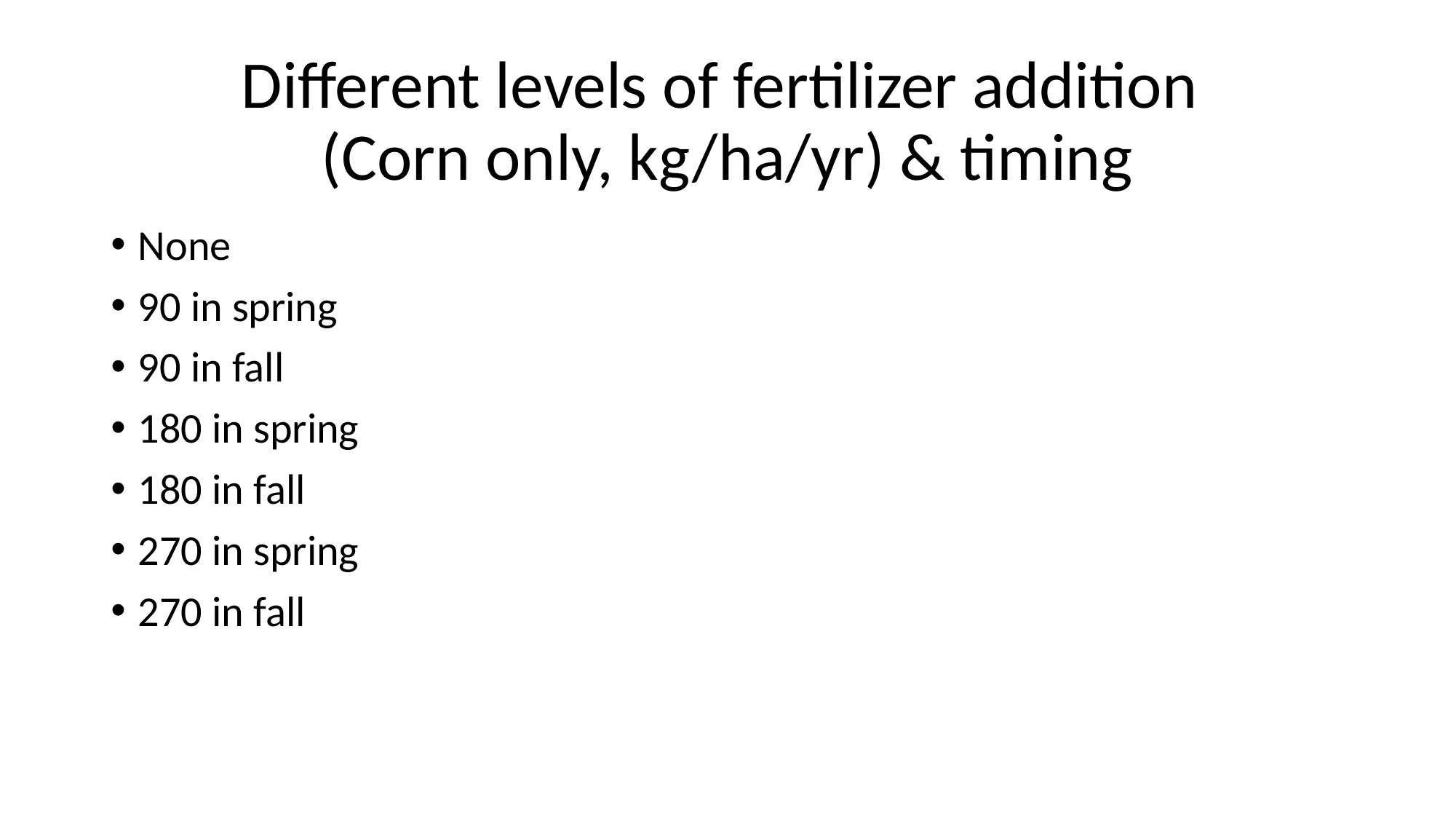

# Different levels of fertilizer addition (Corn only, kg/ha/yr) & timing
None
90 in spring
90 in fall
180 in spring
180 in fall
270 in spring
270 in fall